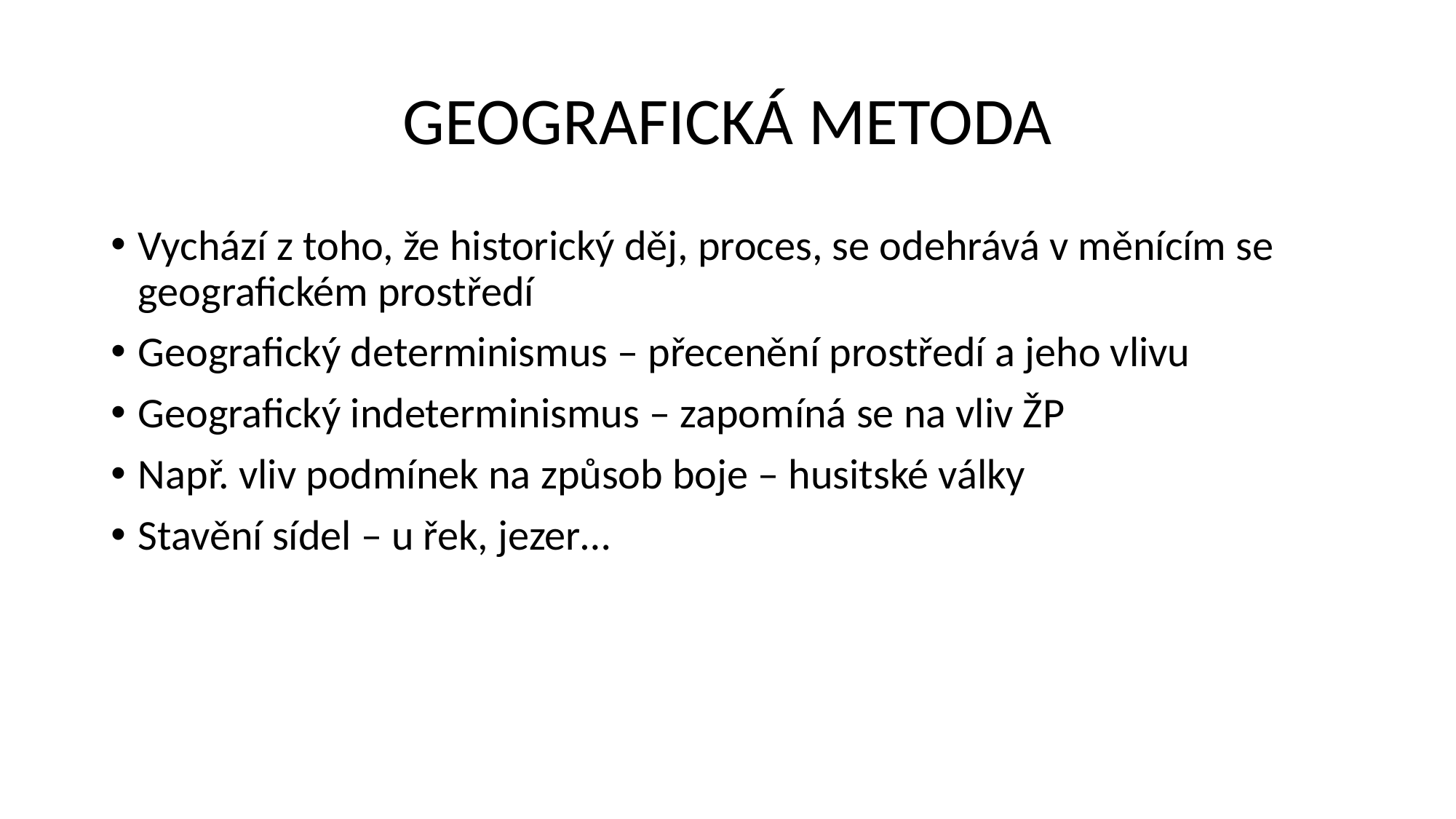

# GEOGRAFICKÁ METODA
Vychází z toho, že historický děj, proces, se odehrává v měnícím se geografickém prostředí
Geografický determinismus – přecenění prostředí a jeho vlivu
Geografický indeterminismus – zapomíná se na vliv ŽP
Např. vliv podmínek na způsob boje – husitské války
Stavění sídel – u řek, jezer…